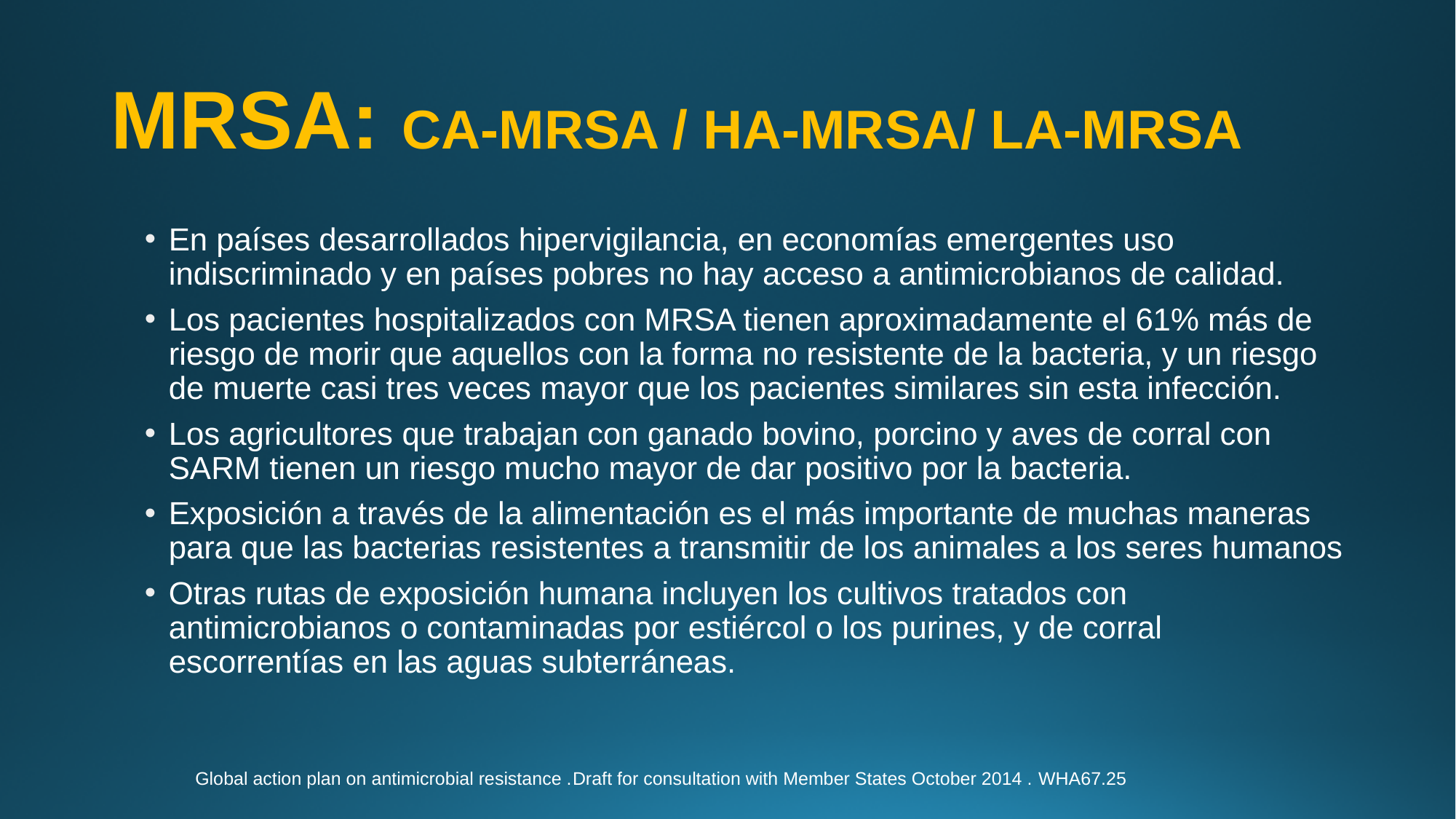

# MRSA: CA-MRSA / HA-MRSA/ LA-MRSA
En países desarrollados hipervigilancia, en economías emergentes uso indiscriminado y en países pobres no hay acceso a antimicrobianos de calidad.
Los pacientes hospitalizados con MRSA tienen aproximadamente el 61% más de riesgo de morir que aquellos con la forma no resistente de la bacteria, y un riesgo de muerte casi tres veces mayor que los pacientes similares sin esta infección.
Los agricultores que trabajan con ganado bovino, porcino y aves de corral con SARM tienen un riesgo mucho mayor de dar positivo por la bacteria.
Exposición a través de la alimentación es el más importante de muchas maneras para que las bacterias resistentes a transmitir de los animales a los seres humanos
Otras rutas de exposición humana incluyen los cultivos tratados con antimicrobianos o contaminadas por estiércol o los purines, y de corral escorrentías en las aguas subterráneas.

Global action plan on antimicrobial resistance .Draft for consultation with Member States October 2014 . WHA67.25